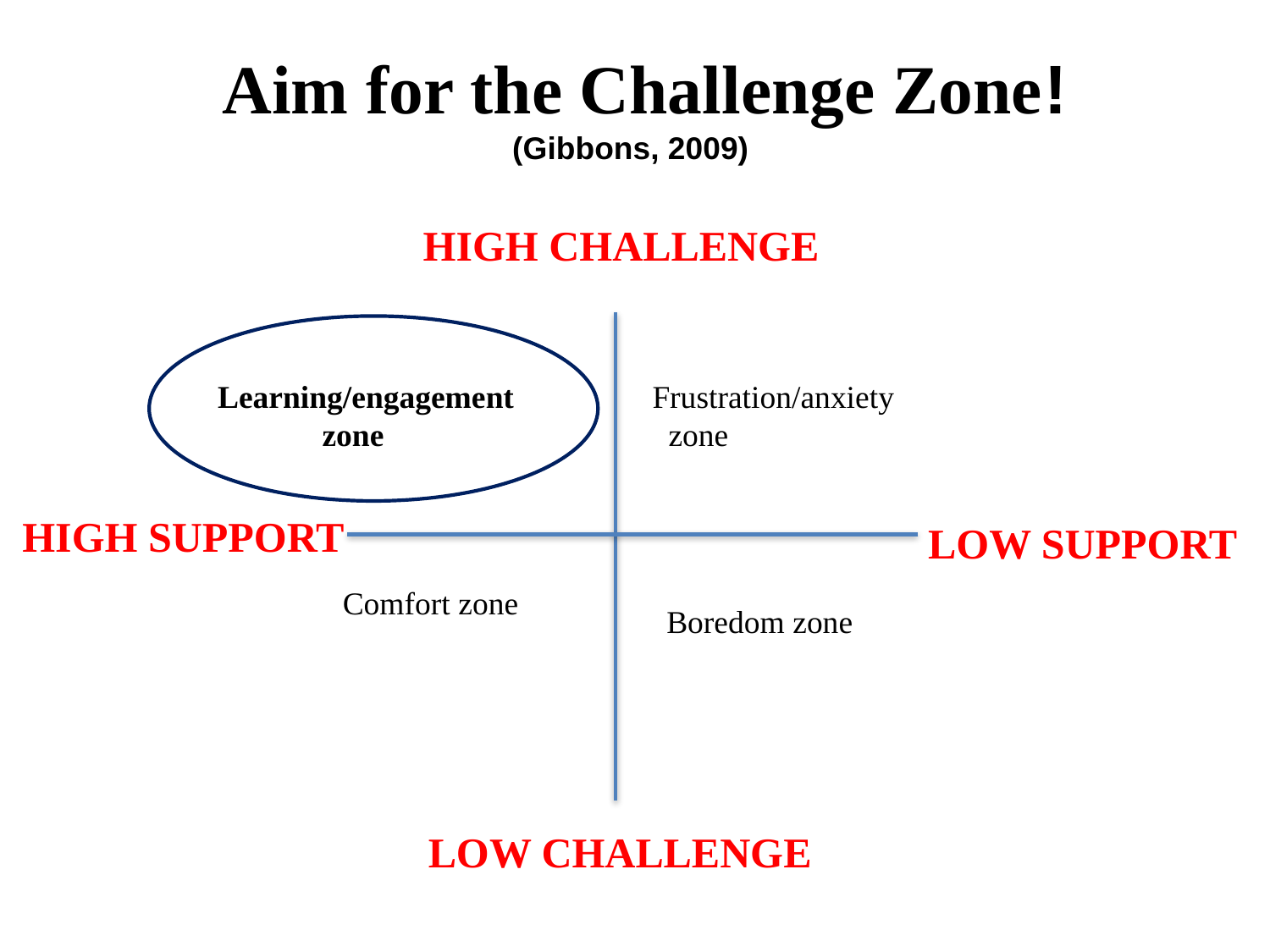

# Aim for the Challenge Zone! (Gibbons, 2009)
                           HIGH CHALLENGE

    Learning/engagement
                 zone

   Frustration/anxiety
     zone
HIGH SUPPORT
      LOW SUPPORT

Boredom zone
          Comfort zone
LOW CHALLENGE